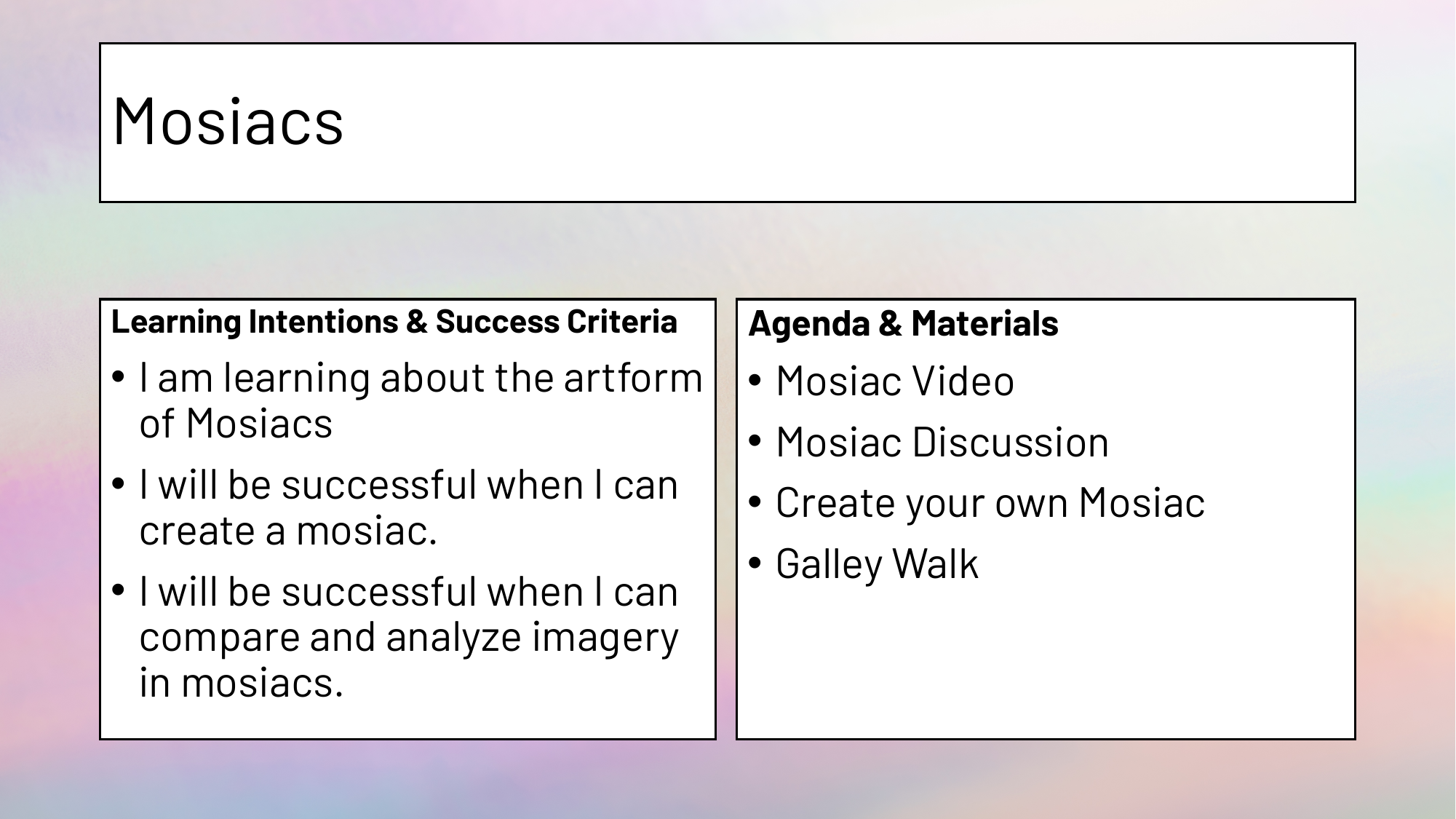

# Mosiacs
Learning Intentions & Success Criteria
I am learning about the artform of Mosiacs
I will be successful when I can create a mosiac.
I will be successful when I can compare and analyze imagery in mosiacs.
Agenda & Materials
Mosiac Video
Mosiac Discussion
Create your own Mosiac
Galley Walk